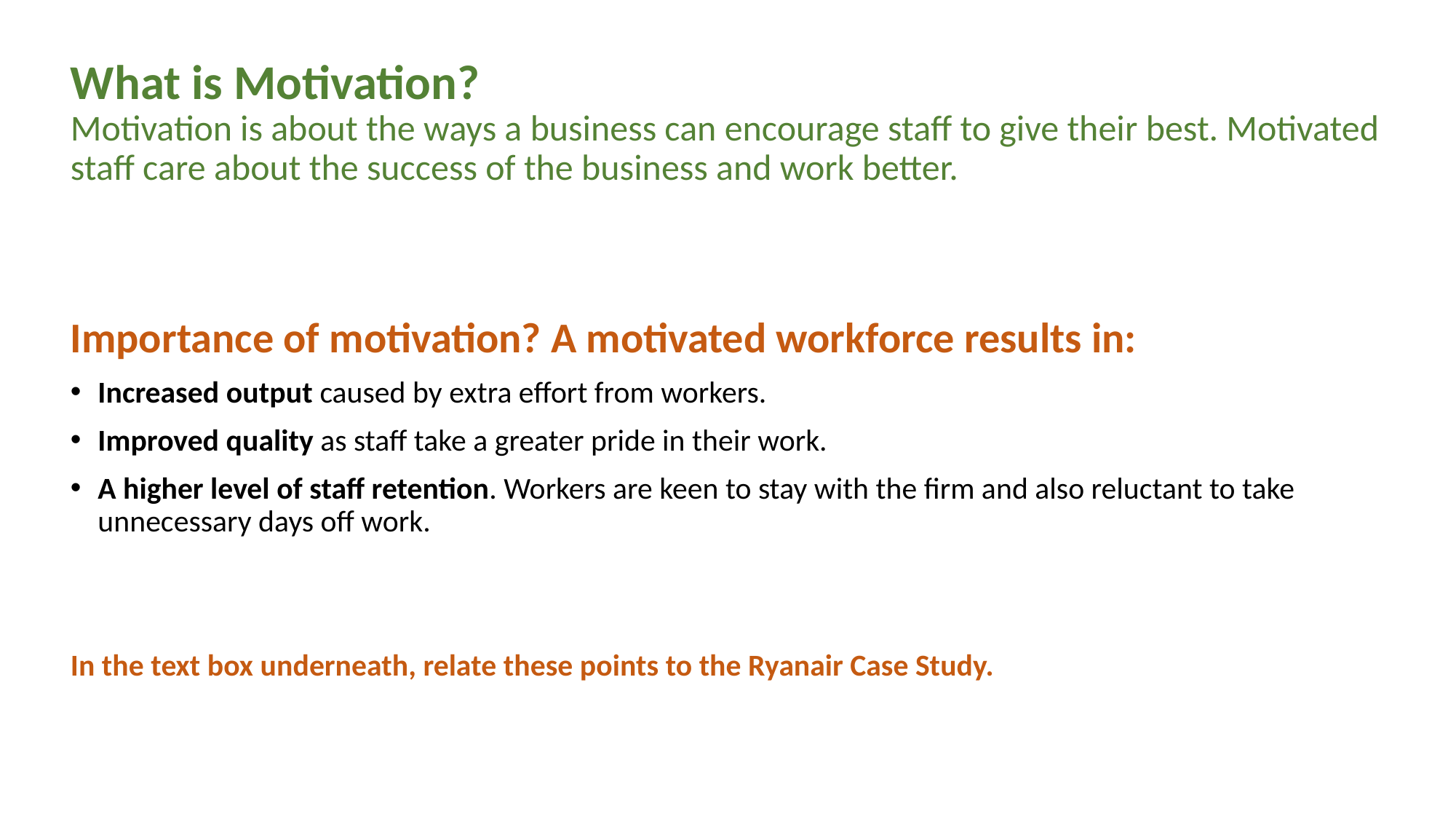

# What is Motivation? Motivation is about the ways a business can encourage staff to give their best. Motivated staff care about the success of the business and work better.

Importance of motivation? A motivated workforce results in:
Increased output caused by extra effort from workers.
Improved quality as staff take a greater pride in their work.
A higher level of staff retention. Workers are keen to stay with the firm and also reluctant to take unnecessary days off work.

In the text box underneath, relate these points to the Ryanair Case Study.